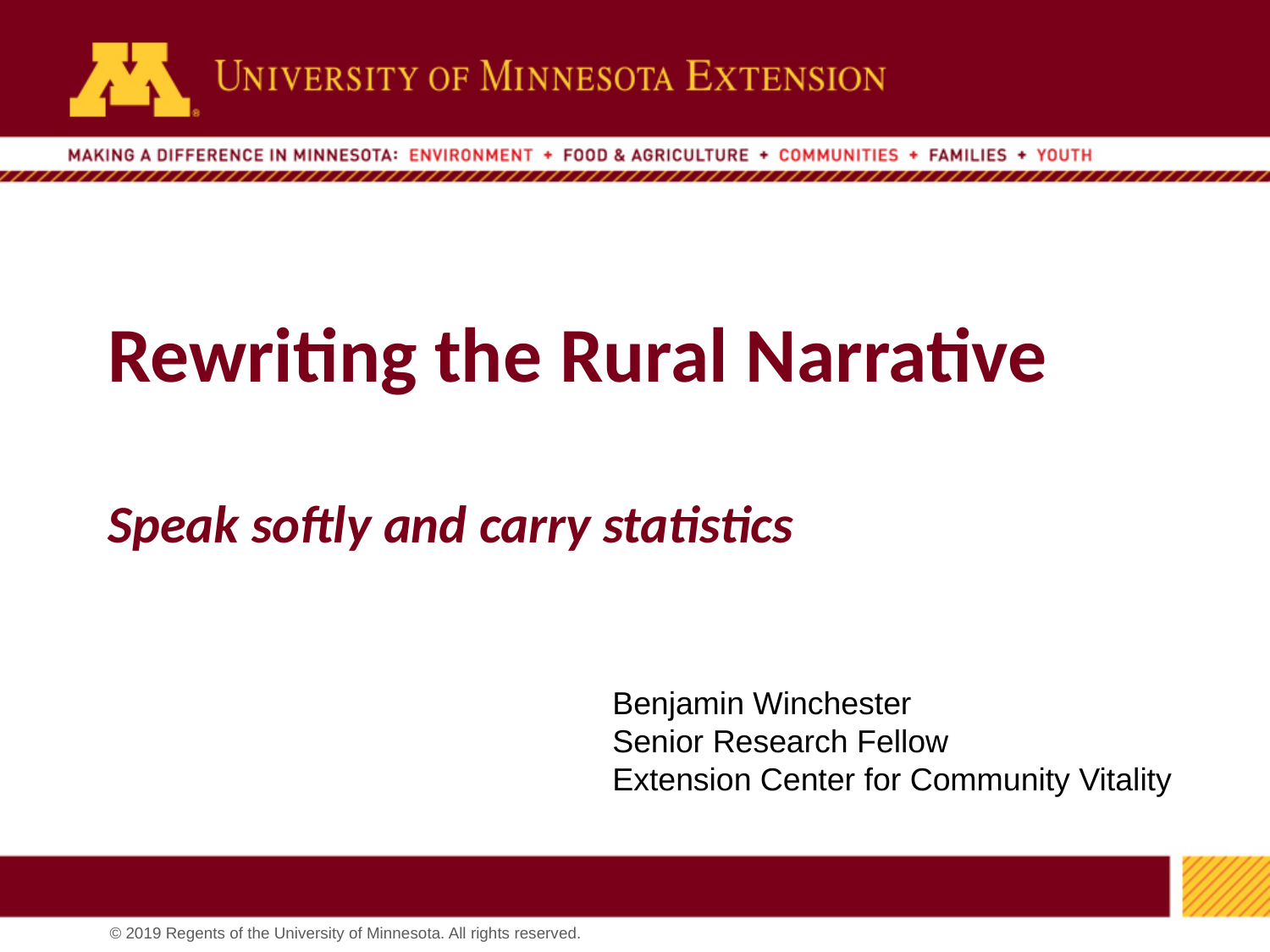

# Rewriting the Rural Narrative Speak softly and carry statistics
Benjamin Winchester
Senior Research Fellow
Extension Center for Community Vitality